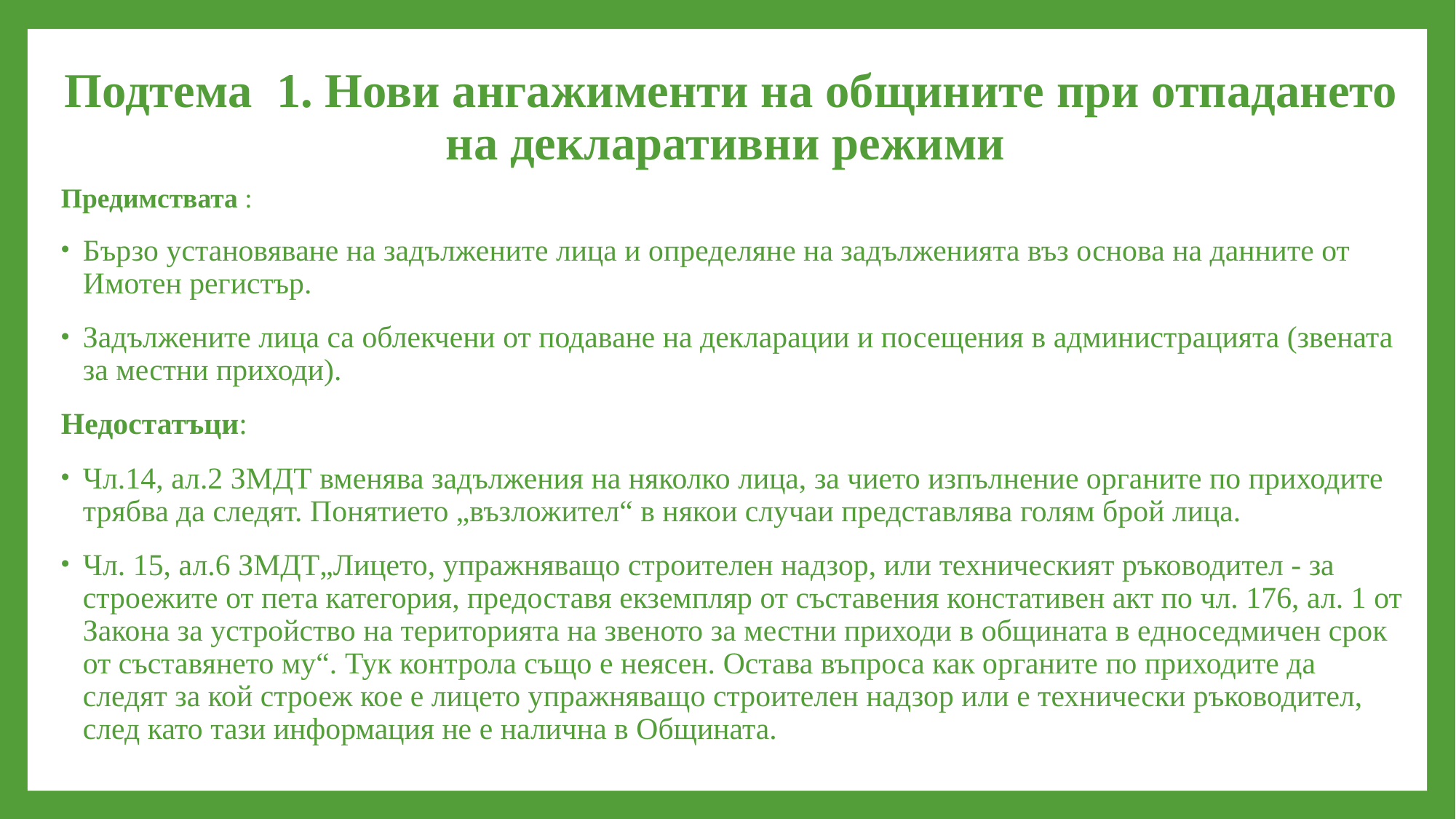

# Подтема  1. Нови ангажименти на общините при отпадането на декларативни режими
Предимствата :
Бързо установяване на задължените лица и определяне на задълженията въз основа на данните от Имотен регистър.
Задължените лица са облекчени от подаване на декларации и посещения в администрацията (звената за местни приходи).
Недостатъци:
Чл.14, ал.2 ЗМДТ вменява задължения на няколко лица, за чието изпълнение органите по приходите трябва да следят. Понятието „възложител“ в някои случаи представлява голям брой лица.
Чл. 15, ал.6 ЗМДТ„Лицето, упражняващо строителен надзор, или техническият ръководител - за строежите от пета категория, предоставя екземпляр от съставения констативен акт по чл. 176, ал. 1 от Закона за устройство на територията на звеното за местни приходи в общината в едноседмичен срок от съставянето му“. Тук контрола също е неясен. Остава въпроса как органите по приходите да следят за кой строеж кое е лицето упражняващо строителен надзор или е технически ръководител, след като тази информация не е налична в Общината.